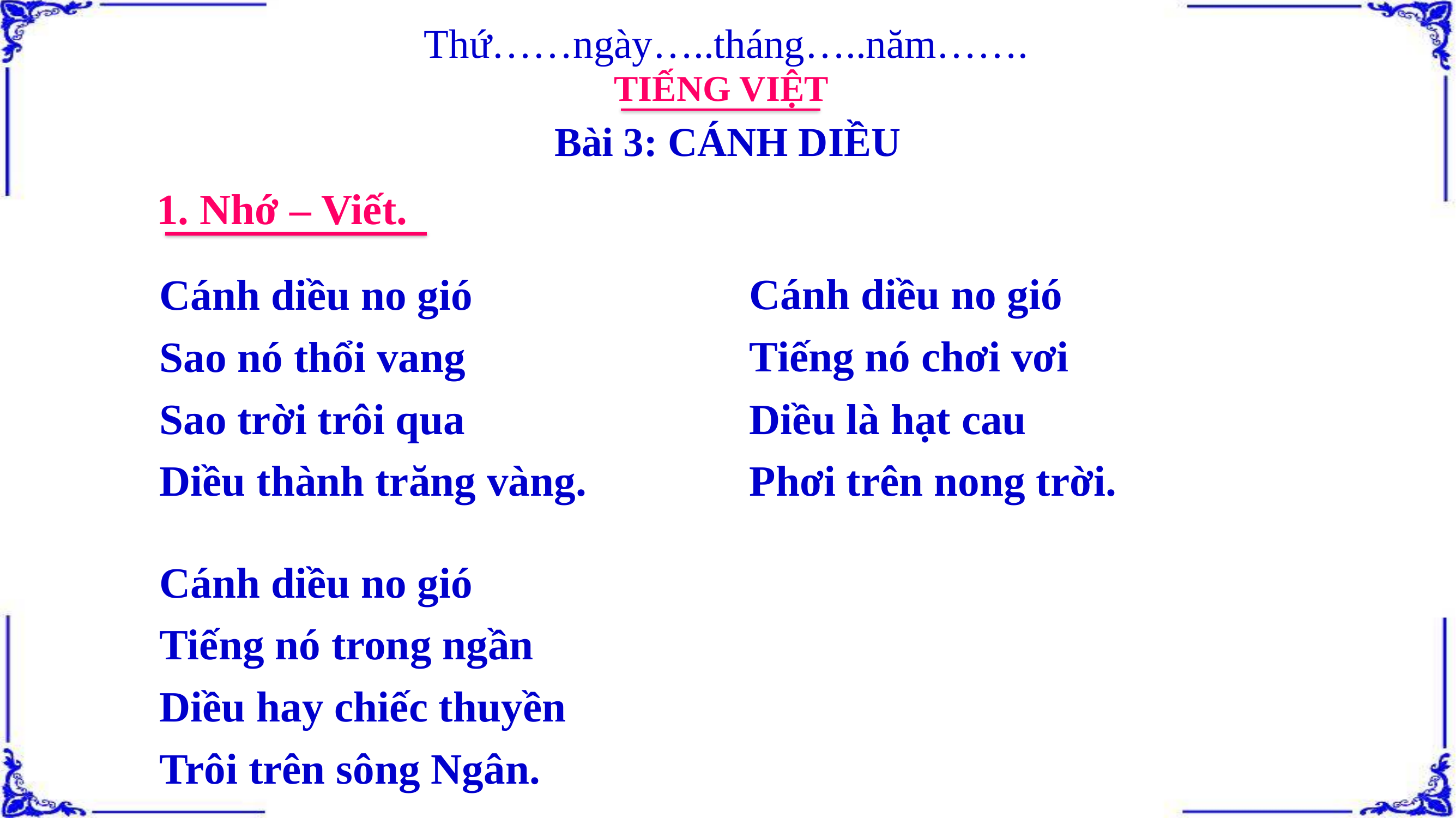

Thứ……ngày…..tháng…..năm…….
TIẾNG VIỆT
Bài 3: CÁNH DIỀU
1. Nhớ – Viết.
Cánh diều no gió
Sao nó thổi vang
Sao trời trôi qua
Diều thành trăng vàng.

Cánh diều no gió
Tiếng nó trong ngần
Diều hay chiếc thuyền
Trôi trên sông Ngân.
Cánh diều no gió
Tiếng nó chơi vơi
Diều là hạt cau
Phơi trên nong trời.